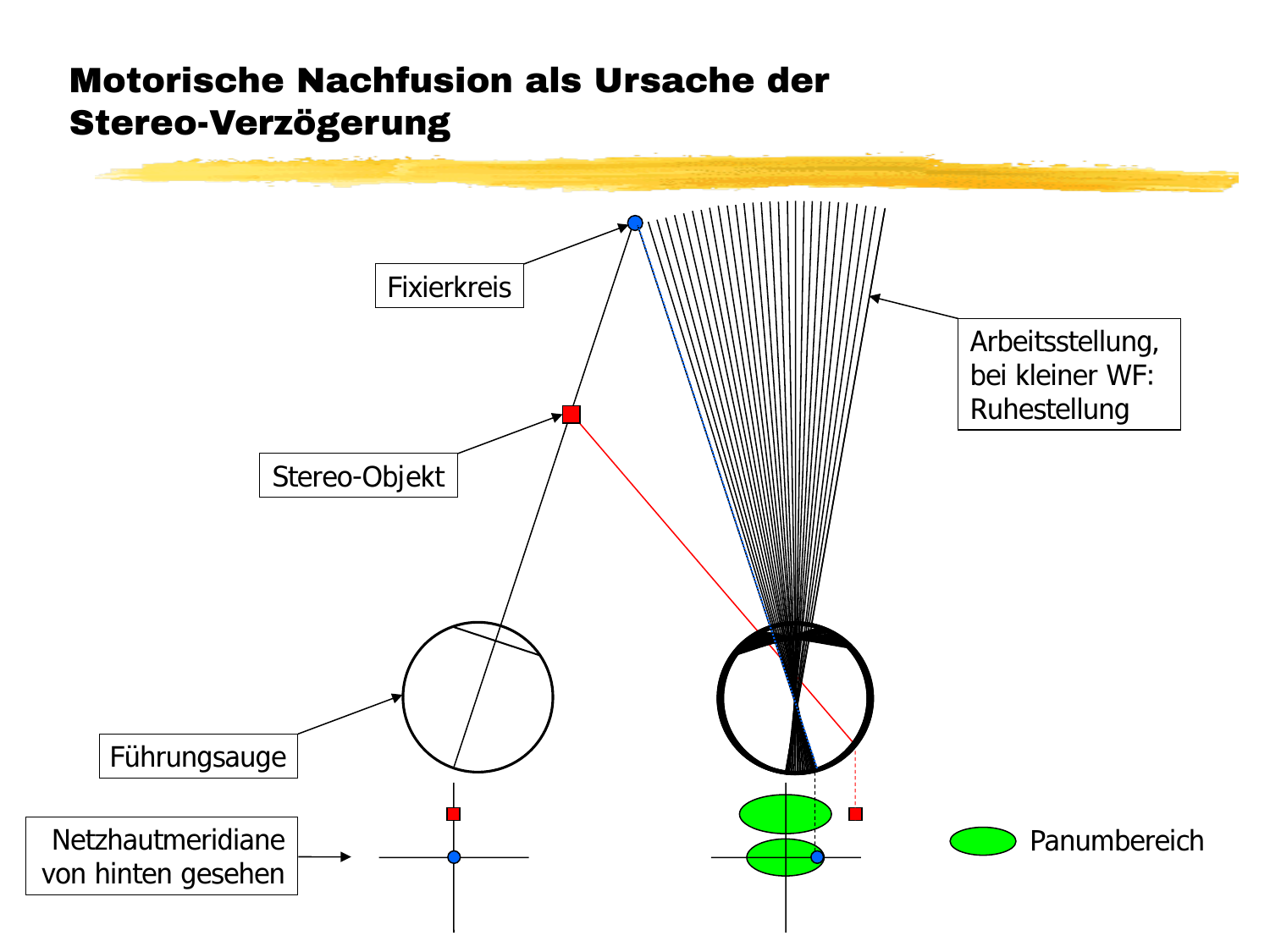

# Motorische Nachfusion als Ursache der Stereo-Verzögerung

Arbeitsstellung,
bei kleiner WF:
Ruhestellung

Panumbereich

Fixierkreis

Stereo-Objekt

Führungsauge
Netzhautmeridiane
von hinten gesehen